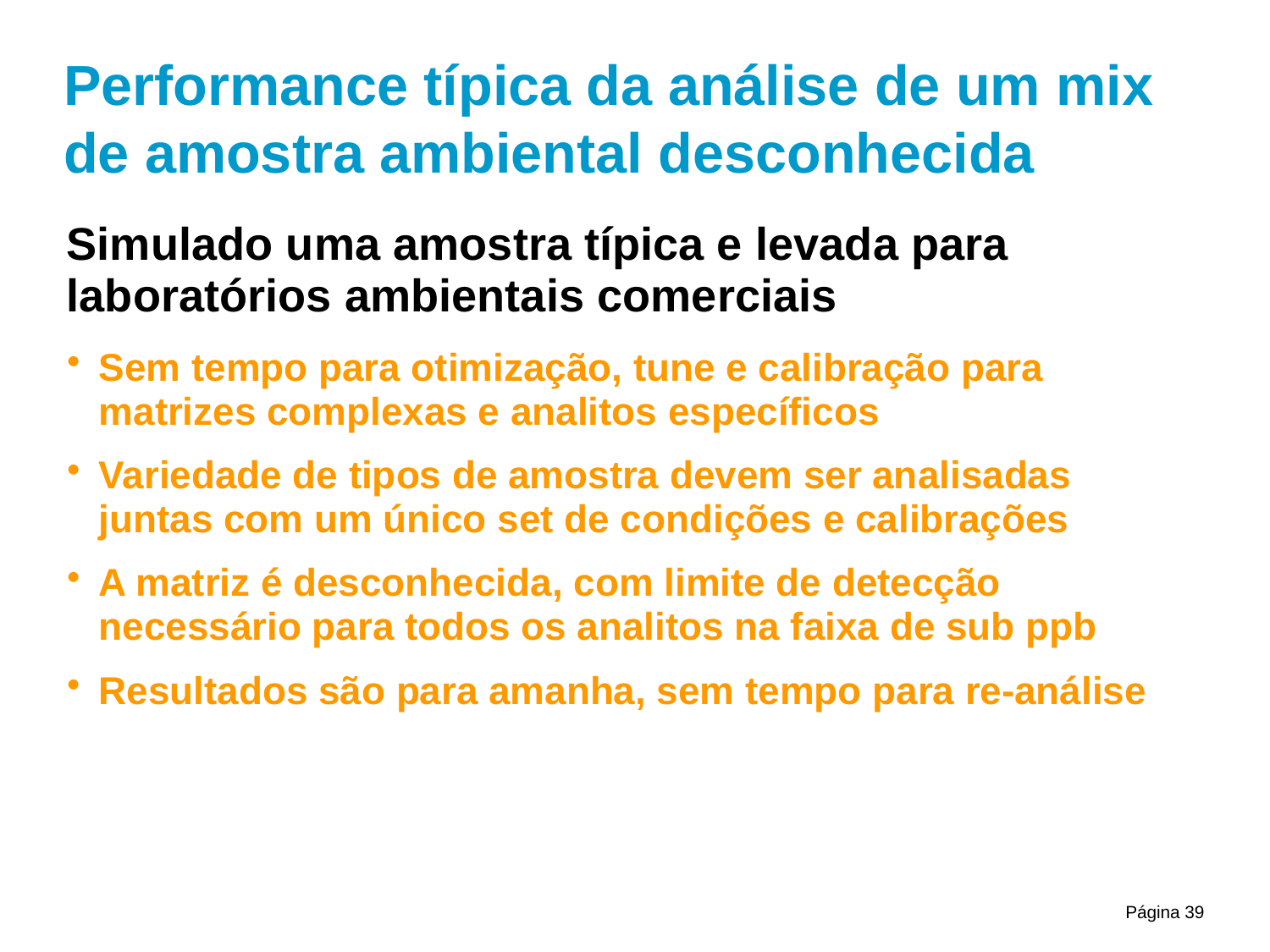

# Performance típica da análise de um mix de amostra ambiental desconhecida
Simulado uma amostra típica e levada para laboratórios ambientais comerciais
Sem tempo para otimização, tune e calibração para matrizes complexas e analitos específicos
Variedade de tipos de amostra devem ser analisadas juntas com um único set de condições e calibrações
A matriz é desconhecida, com limite de detecção necessário para todos os analitos na faixa de sub ppb
Resultados são para amanha, sem tempo para re-análise

Página 39